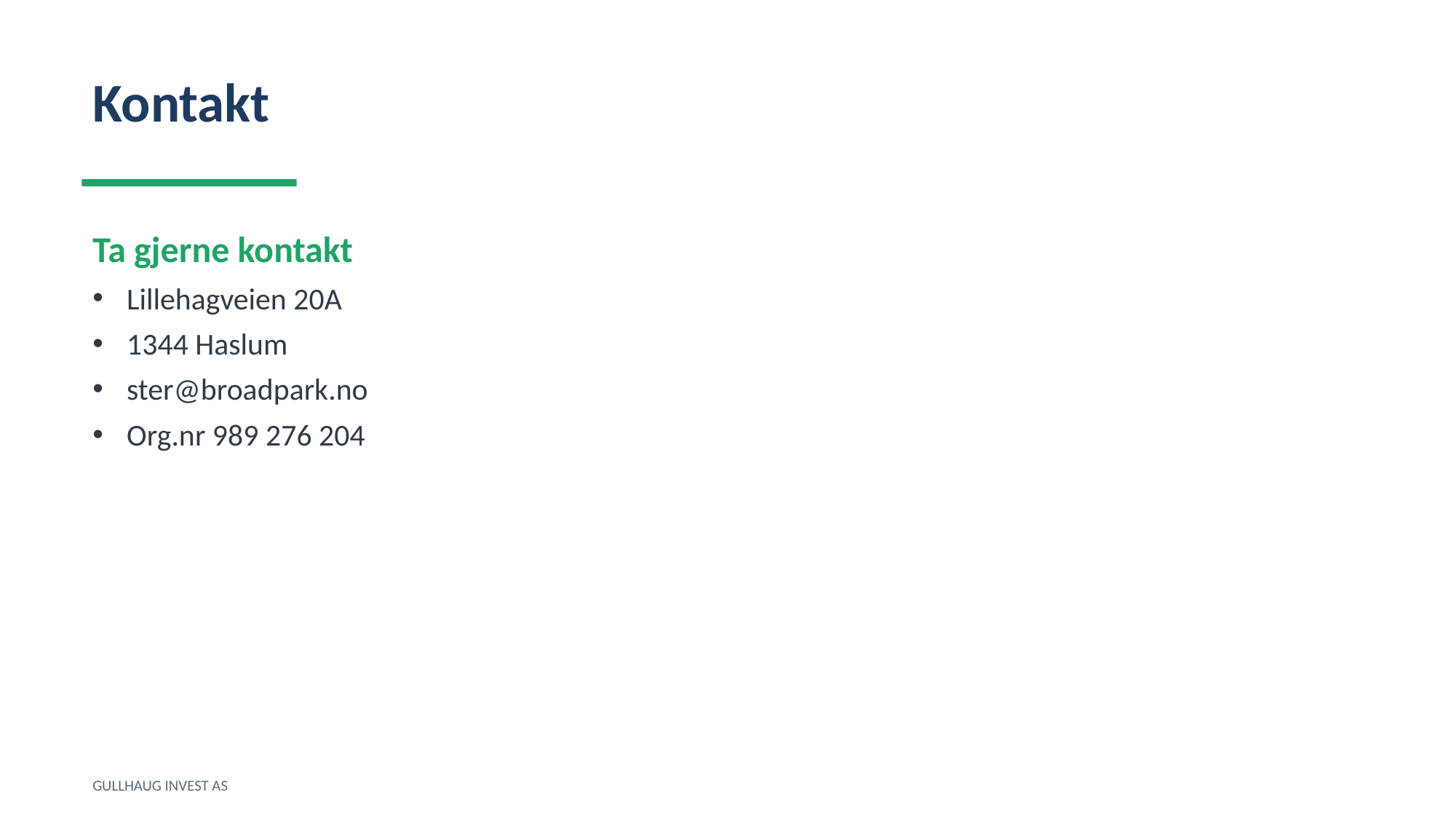

Kontakt

Ta gjerne kontakt
Lillehagveien 20A
1344 Haslum
ster@broadpark.no
Org.nr 989 276 204
GULLHAUG INVEST AS